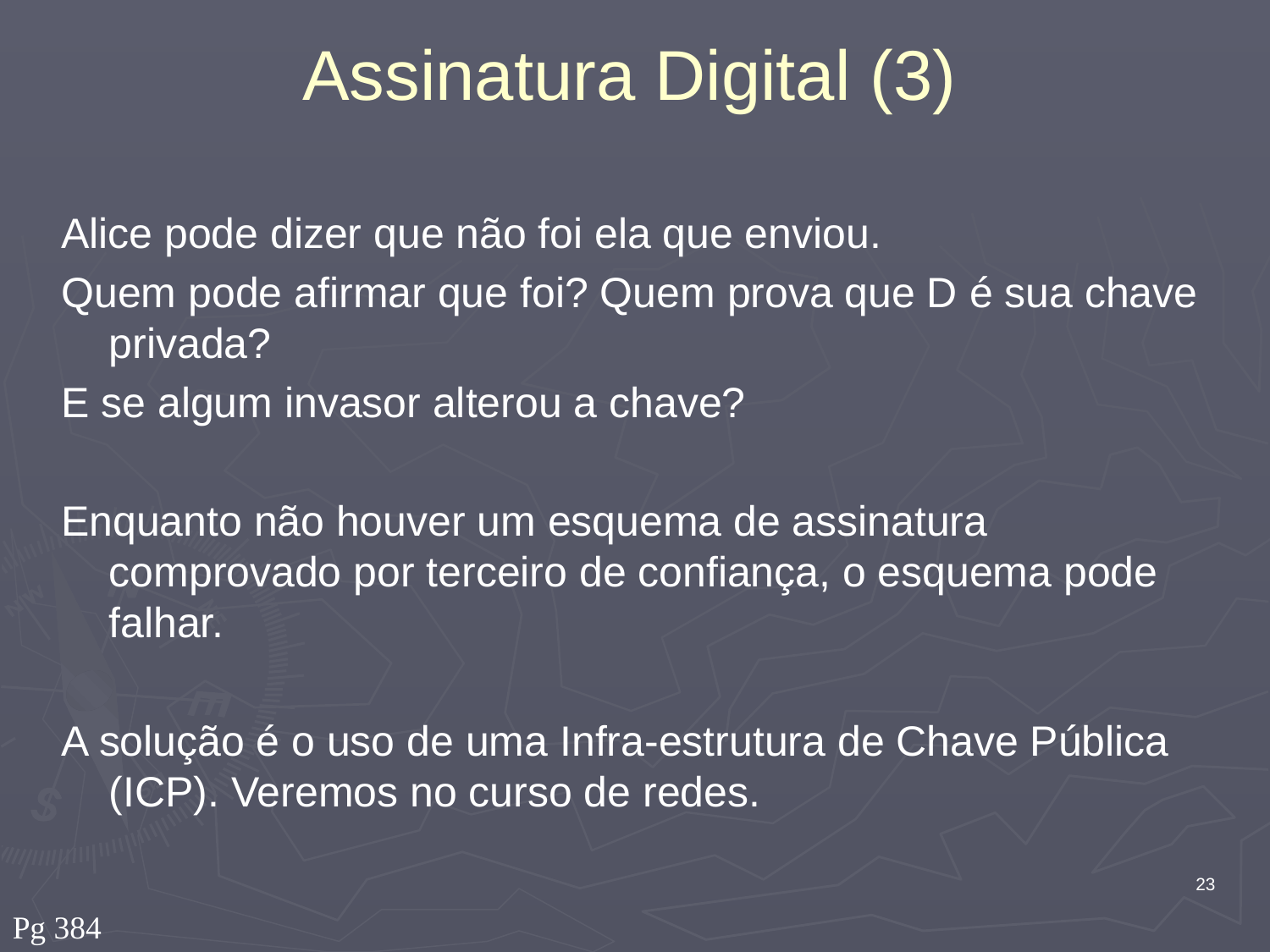

# Assinatura Digital (3)
Alice pode dizer que não foi ela que enviou.
Quem pode afirmar que foi? Quem prova que D é sua chave privada?
E se algum invasor alterou a chave?

Enquanto não houver um esquema de assinatura comprovado por terceiro de confiança, o esquema pode falhar.

A solução é o uso de uma Infra-estrutura de Chave Pública (ICP). Veremos no curso de redes.

23
Pg 384